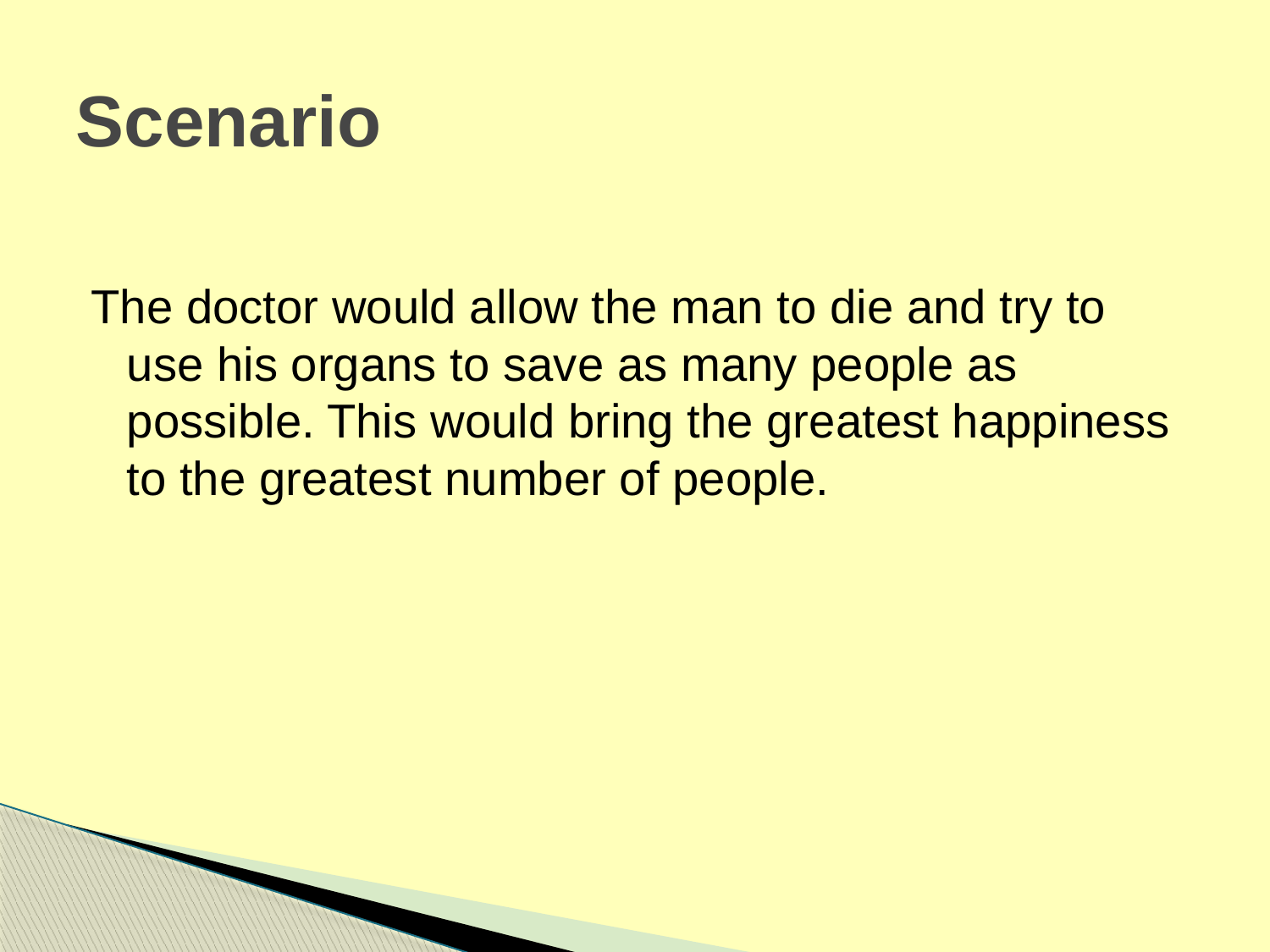

# Scenario

The doctor would allow the man to die and try to use his organs to save as many people as possible. This would bring the greatest happiness to the greatest number of people.